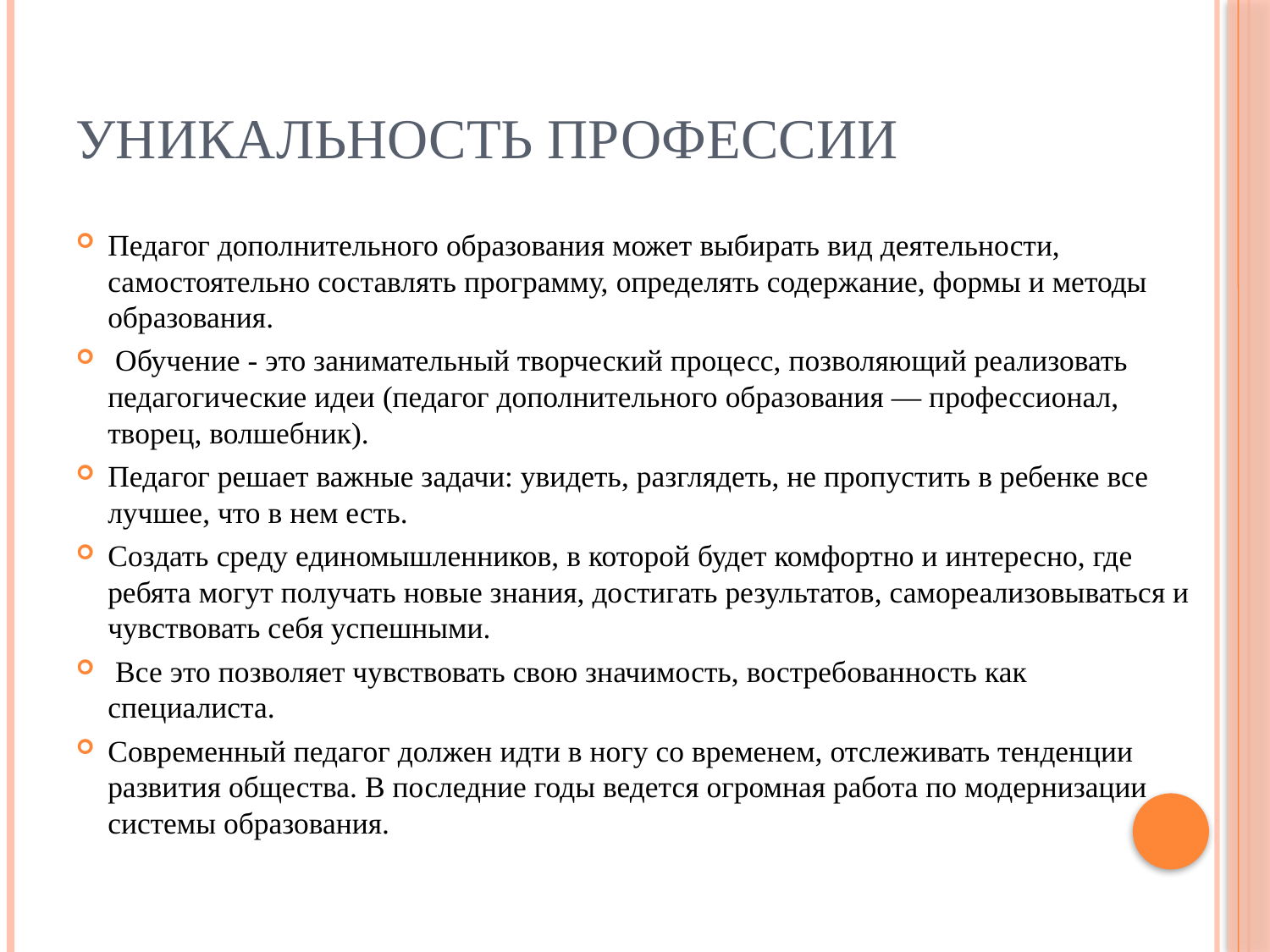

# Уникальность профессии

Педагог дополнительного образования может выбирать вид деятельности, самостоятельно составлять программу, определять содержание, формы и методы образования.
 Обучение - это занимательный творческий процесс, позволяющий реализовать педагогические идеи (педагог дополнительного образования — профессионал, творец, волшебник).
Педагог решает важные задачи: увидеть, разглядеть, не пропустить в ребенке все лучшее, что в нем есть.
Создать среду единомышленников, в которой будет комфортно и интересно, где ребята могут получать новые знания, достигать результатов, самореализовываться и чувствовать себя успешными.
 Все это позволяет чувствовать свою значимость, востребованность как специалиста.
Современный педагог должен идти в ногу со временем, отслеживать тенденции развития общества. В последние годы ведется огромная работа по модернизации системы образования.